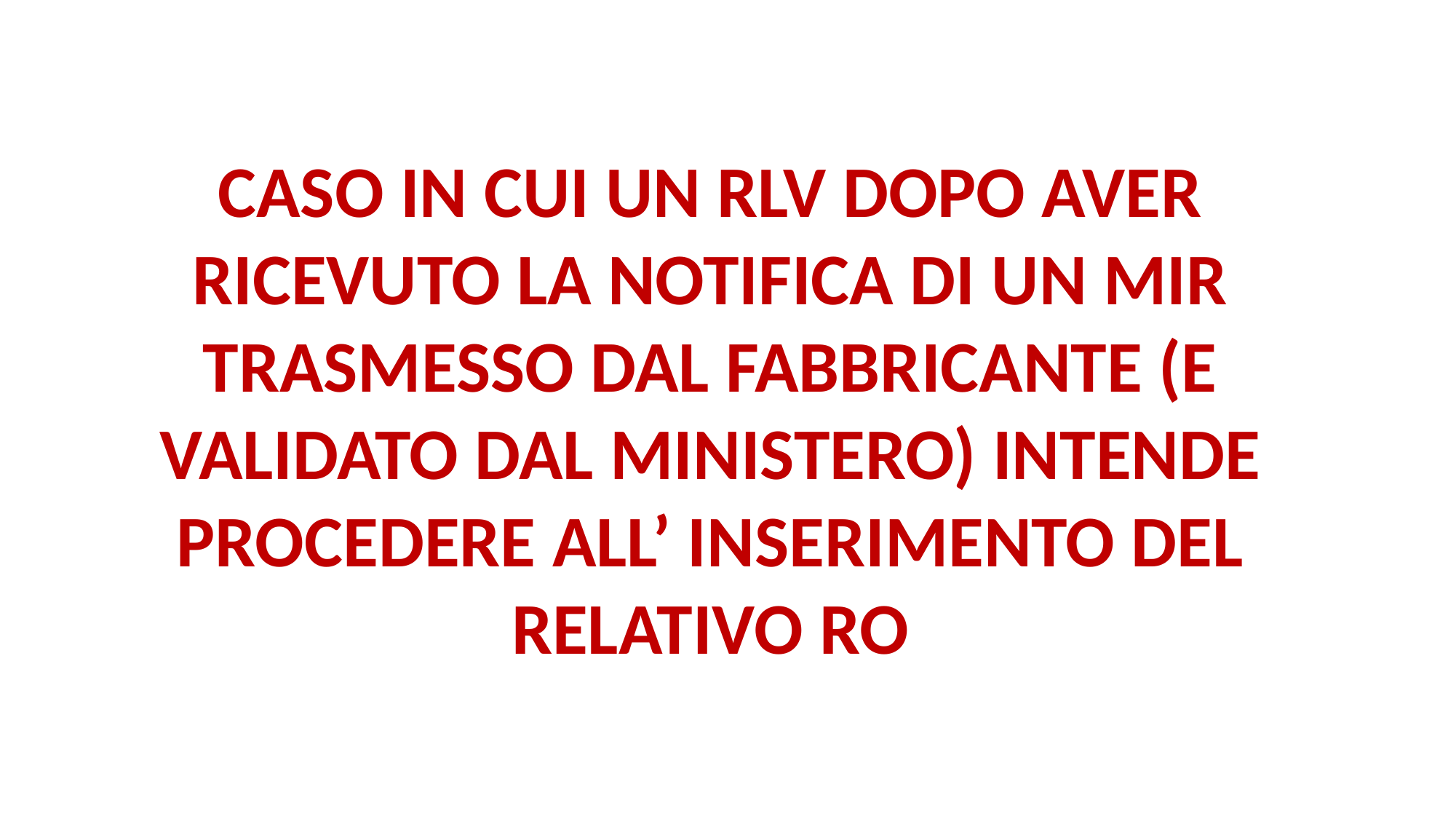

CASO IN CUI UN RLV DOPO AVER RICEVUTO LA NOTIFICA DI UN MIR TRASMESSO DAL FABBRICANTE (E VALIDATO DAL MINISTERO) INTENDE PROCEDERE ALL’ INSERIMENTO DEL RELATIVO RO